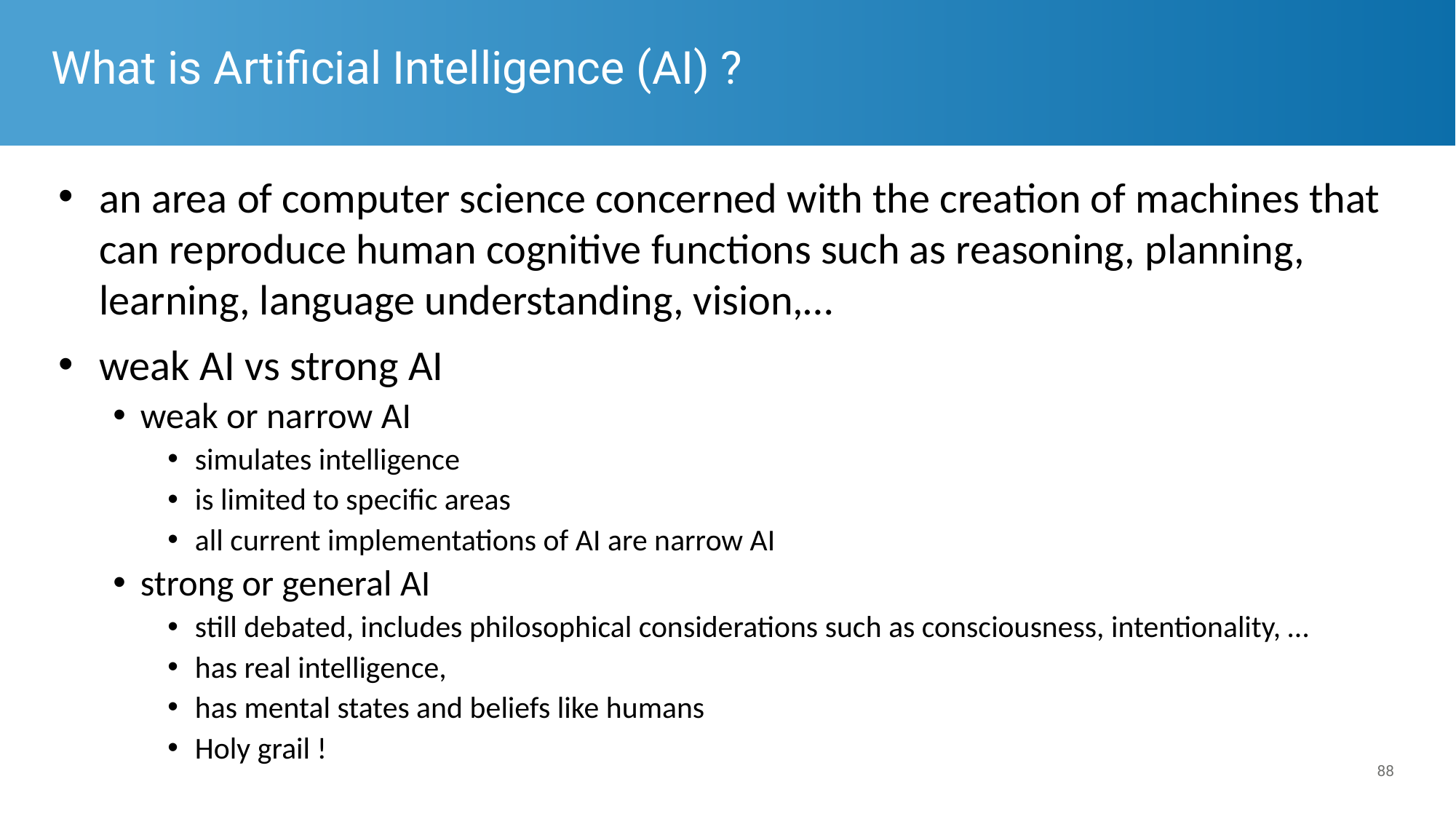

# What is Artificial Intelligence (AI) ?
an area of computer science concerned with the creation of machines that can reproduce human cognitive functions such as reasoning, planning, learning, language understanding, vision,…
weak AI vs strong AI
weak or narrow AI
simulates intelligence
is limited to specific areas
all current implementations of AI are narrow AI
strong or general AI
still debated, includes philosophical considerations such as consciousness, intentionality, …
has real intelligence,
has mental states and beliefs like humans
Holy grail !

88